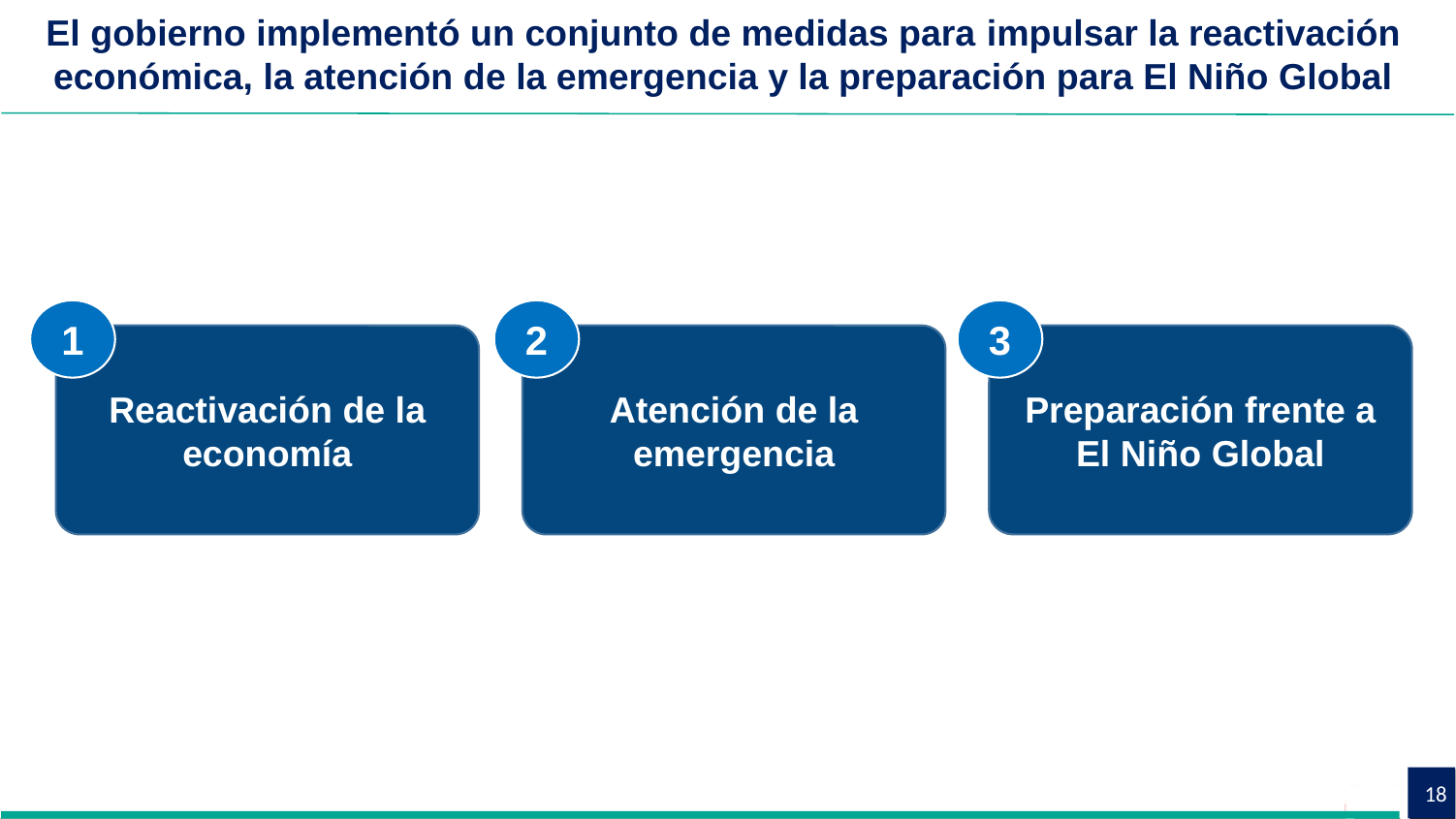

El gobierno implementó un conjunto de medidas para impulsar la reactivación
económica, la atención de la emergencia y la preparación para El Niño Global
1
2
3
Preparación frente a El Niño Global
Reactivación de la economía
Atención de la emergencia
18